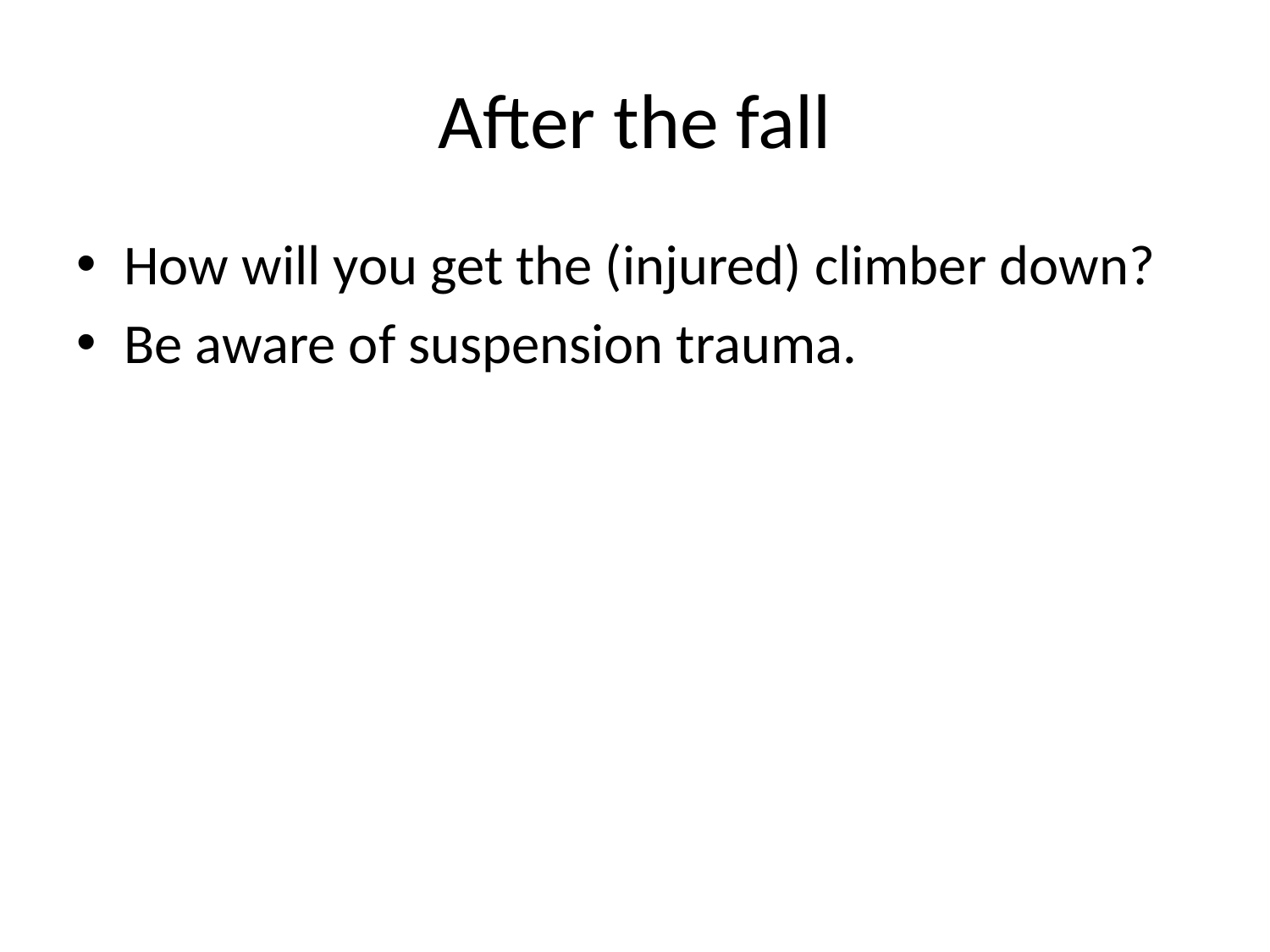

# After the fall
How will you get the (injured) climber down?
Be aware of suspension trauma.